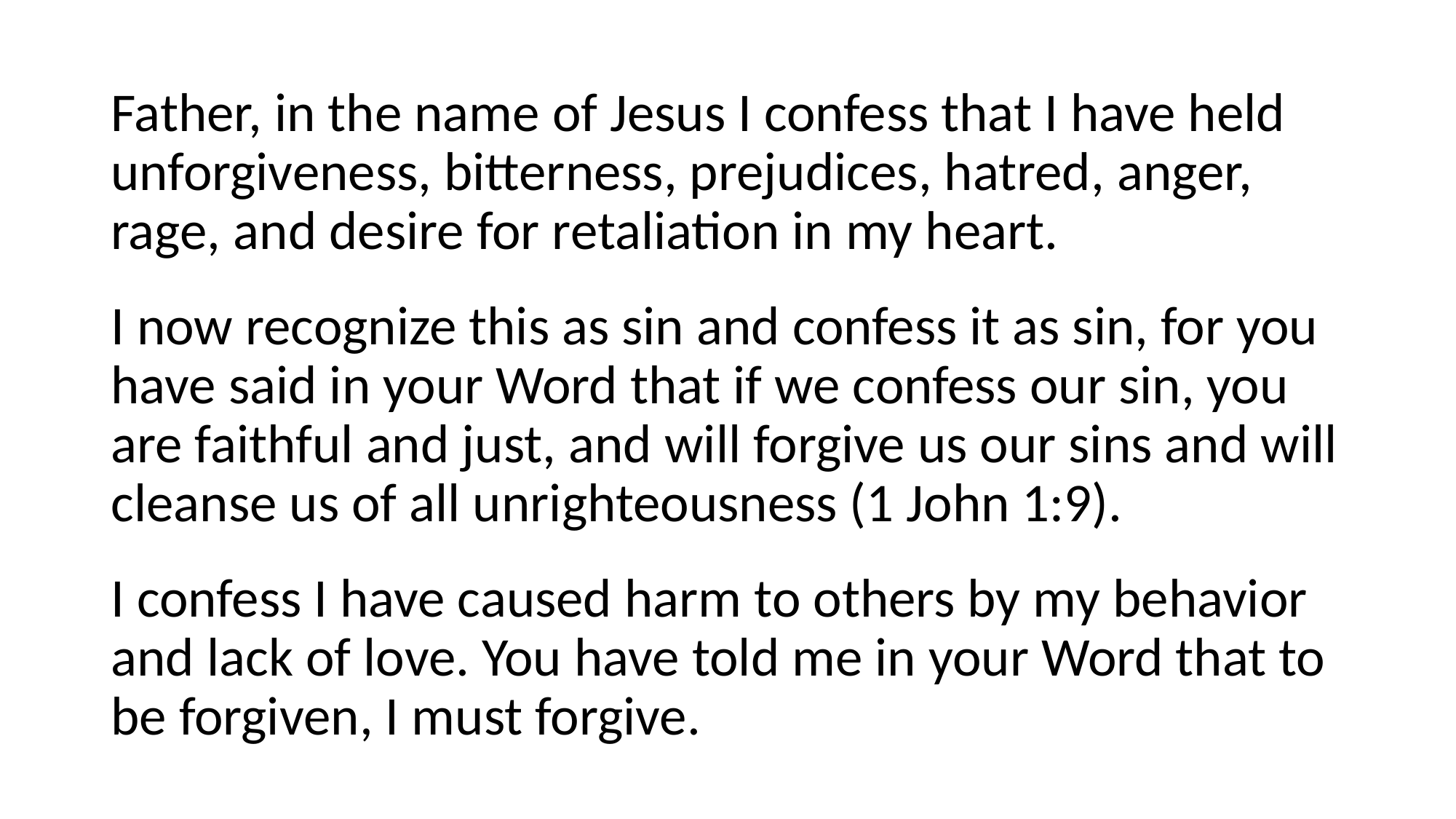

Father, in the name of Jesus I confess that I have held unforgiveness, bitterness, prejudices, hatred, anger, rage, and desire for retaliation in my heart.
I now recognize this as sin and confess it as sin, for you have said in your Word that if we confess our sin, you are faithful and just, and will forgive us our sins and will cleanse us of all unrighteousness (1 John 1:9).
I confess I have caused harm to others by my behavior and lack of love. You have told me in your Word that to be forgiven, I must forgive.